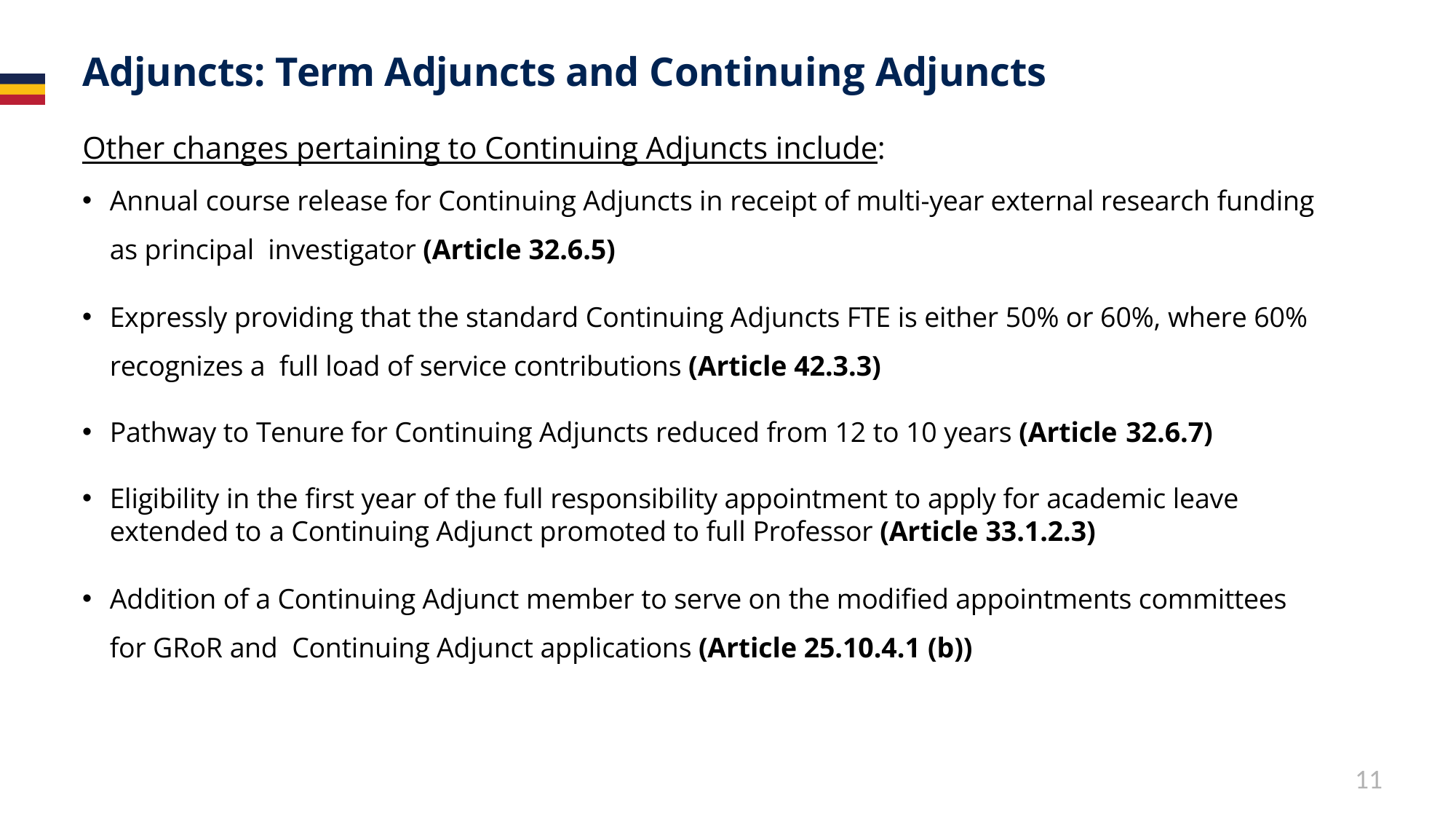

# Adjuncts: Term Adjuncts and Continuing Adjuncts
Other changes pertaining to Continuing Adjuncts include:
Annual course release for Continuing Adjuncts in receipt of multi-year external research funding as principal  investigator (Article 32.6.5)
Expressly providing that the standard Continuing Adjuncts FTE is either 50% or 60%, where 60% recognizes a  full load of service contributions (Article 42.3.3)

Pathway to Tenure for Continuing Adjuncts reduced from 12 to 10 years (Article 32.6.7)

Eligibility in the first year of the full responsibility appointment to apply for academic leave extended to a Continuing Adjunct promoted to full Professor (Article 33.1.2.3)
Addition of a Continuing Adjunct member to serve on the modified appointments committees for GRoR and  Continuing Adjunct applications (Article 25.10.4.1 (b))

11